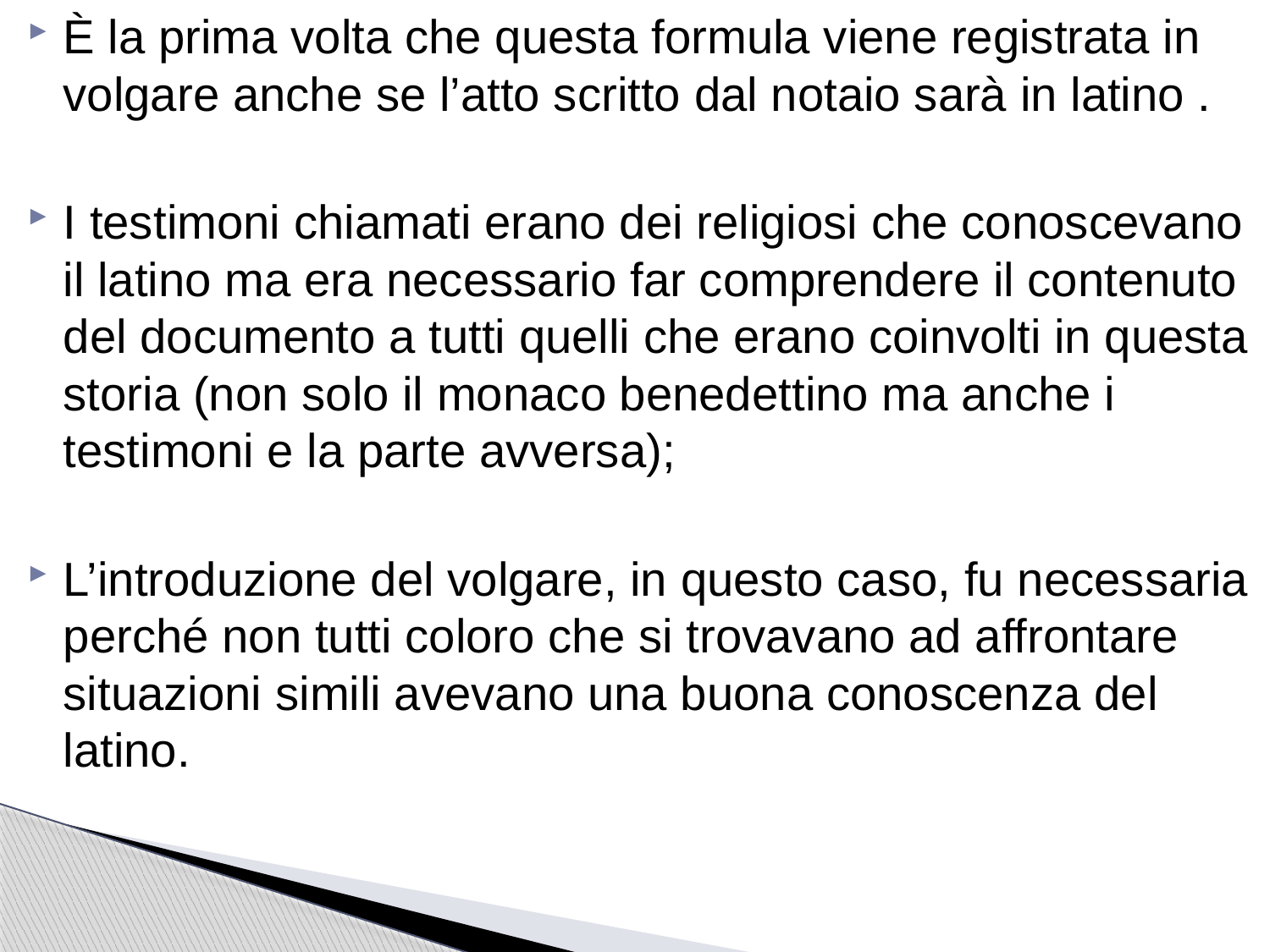

È la prima volta che questa formula viene registrata in volgare anche se l’atto scritto dal notaio sarà in latino .

I testimoni chiamati erano dei religiosi che conoscevano il latino ma era necessario far comprendere il contenuto del documento a tutti quelli che erano coinvolti in questa storia (non solo il monaco benedettino ma anche i testimoni e la parte avversa);

L’introduzione del volgare, in questo caso, fu necessaria perché non tutti coloro che si trovavano ad affrontare situazioni simili avevano una buona conoscenza del latino.